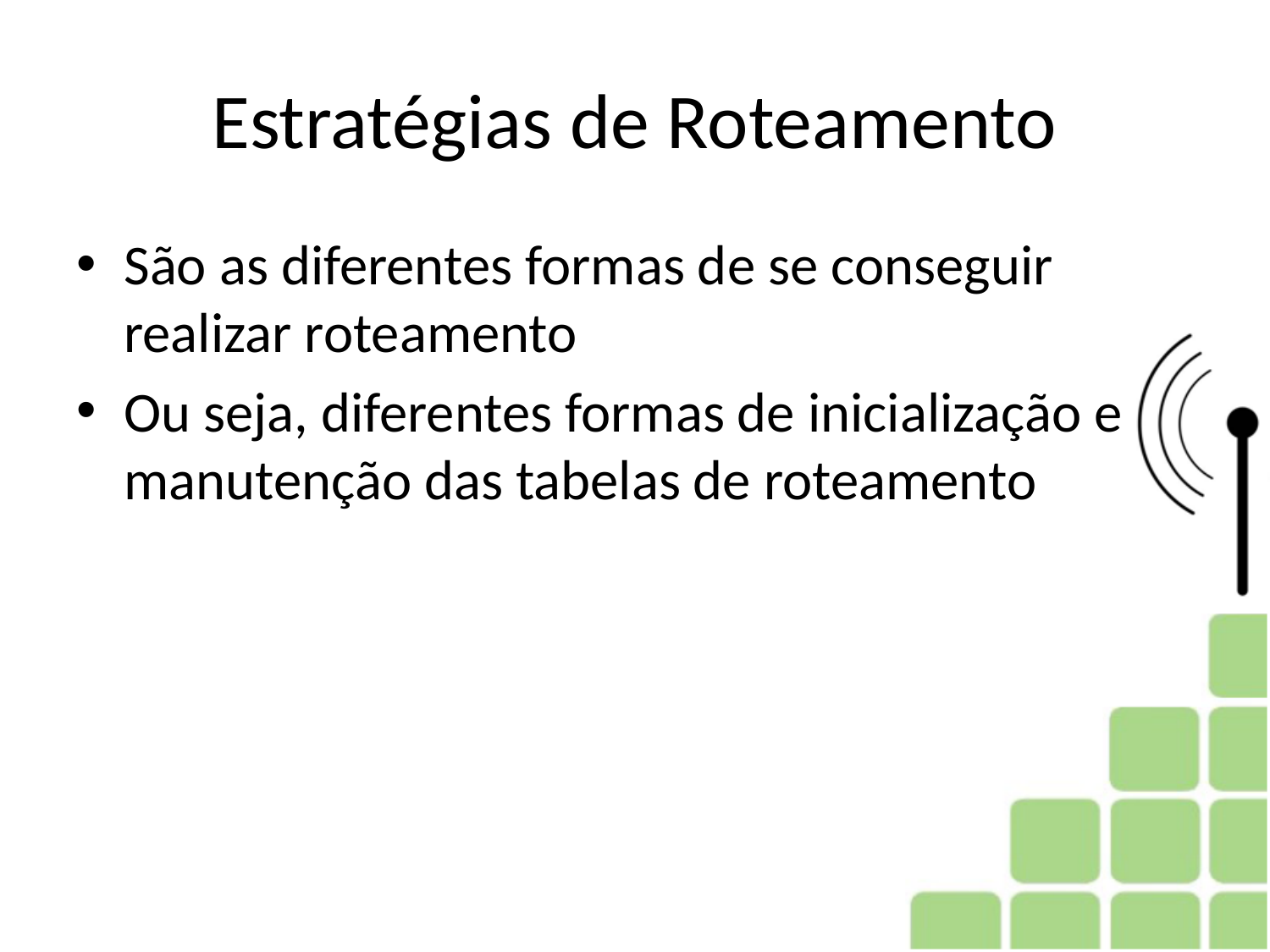

# Estratégias de Roteamento
São as diferentes formas de se conseguir realizar roteamento
Ou seja, diferentes formas de inicialização e manutenção das tabelas de roteamento